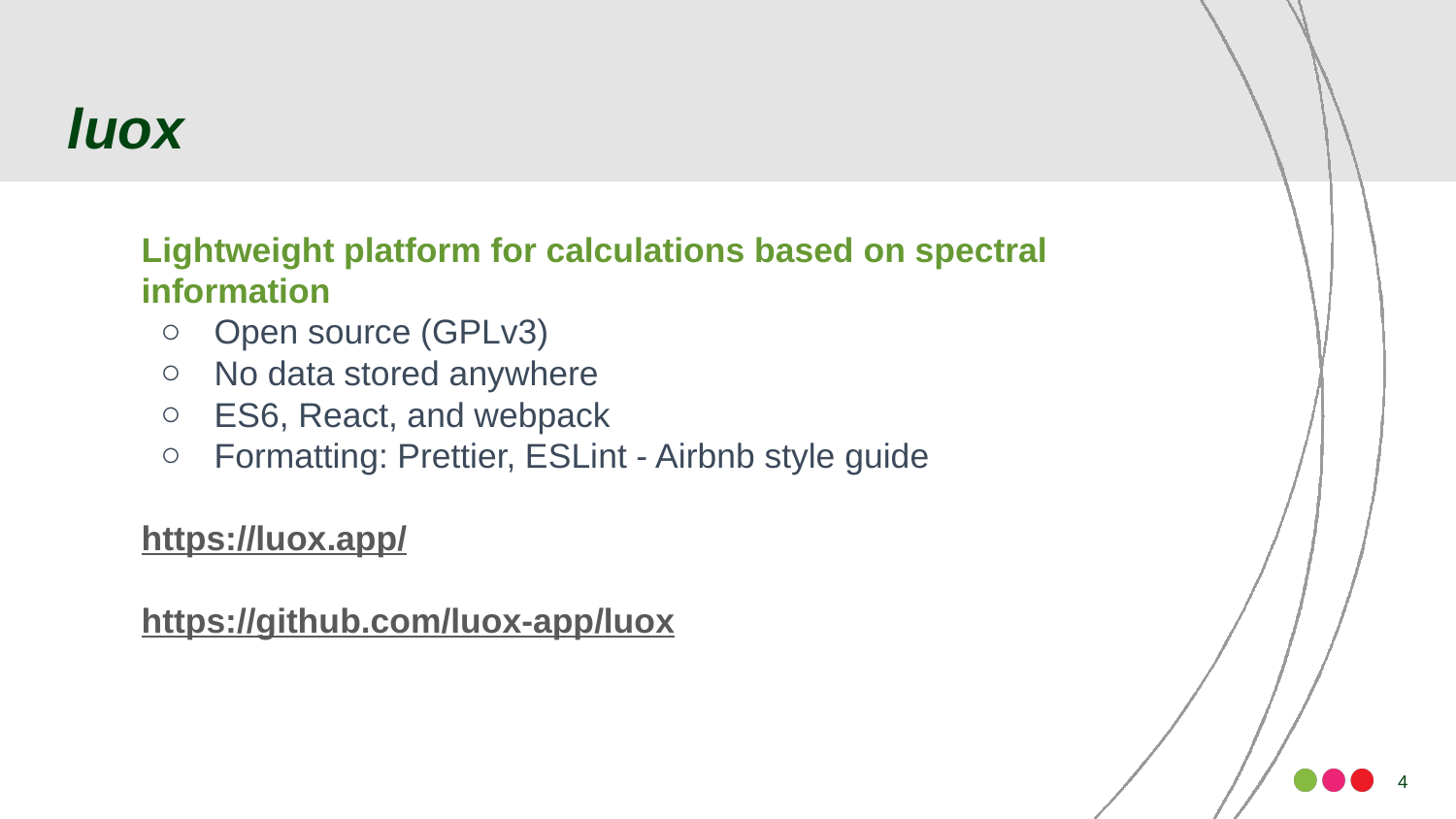

# luox
Lightweight platform for calculations based on spectral information
Open source (GPLv3)
No data stored anywhere
ES6, React, and webpack
Formatting: Prettier, ESLint - Airbnb style guide

https://luox.app/
https://github.com/luox-app/luox

4